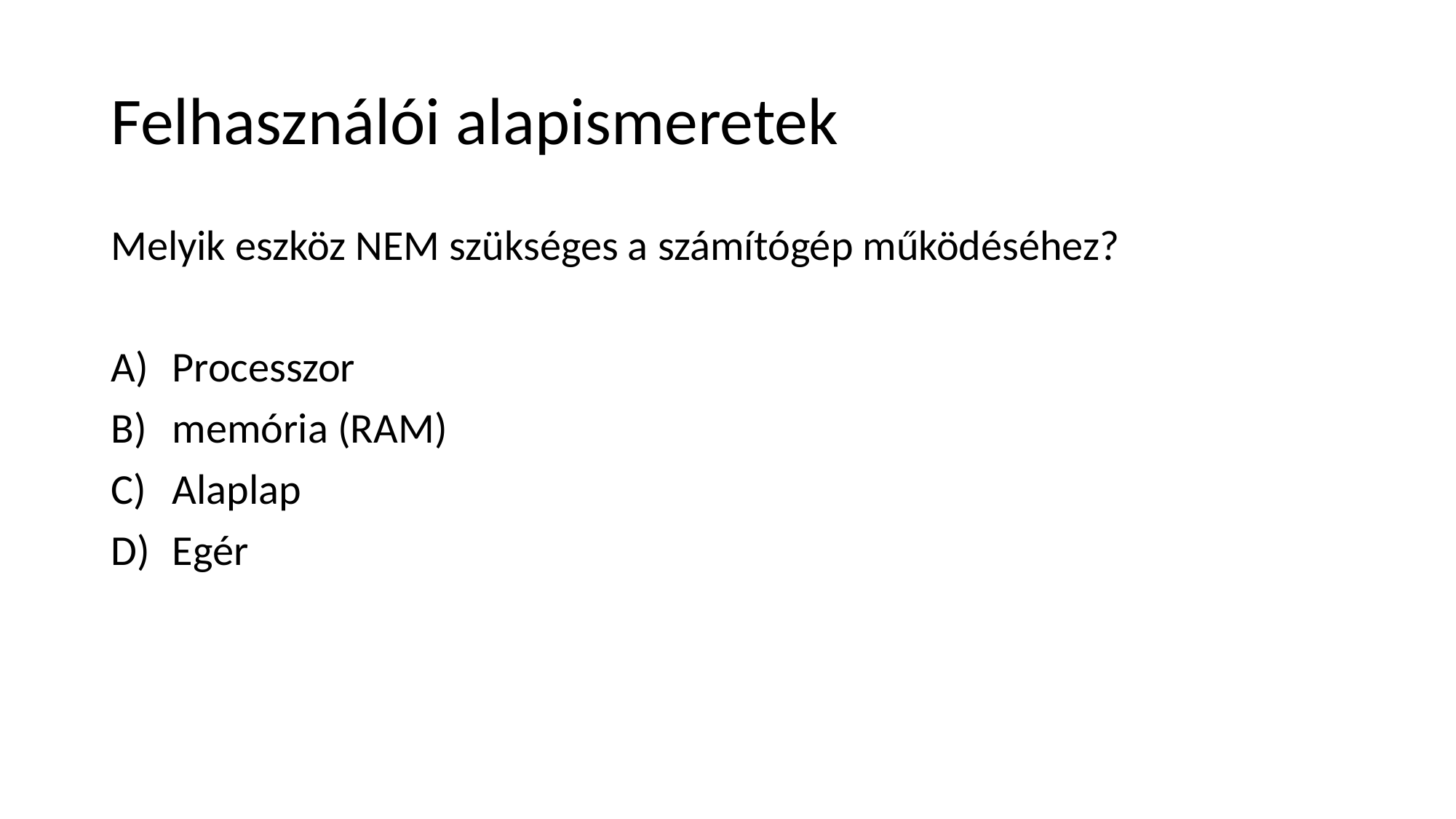

# Felhasználói alapismeretek
Melyik eszköz NEM szükséges a számítógép működéséhez?

Processzor
memória (RAM)
Alaplap
Egér